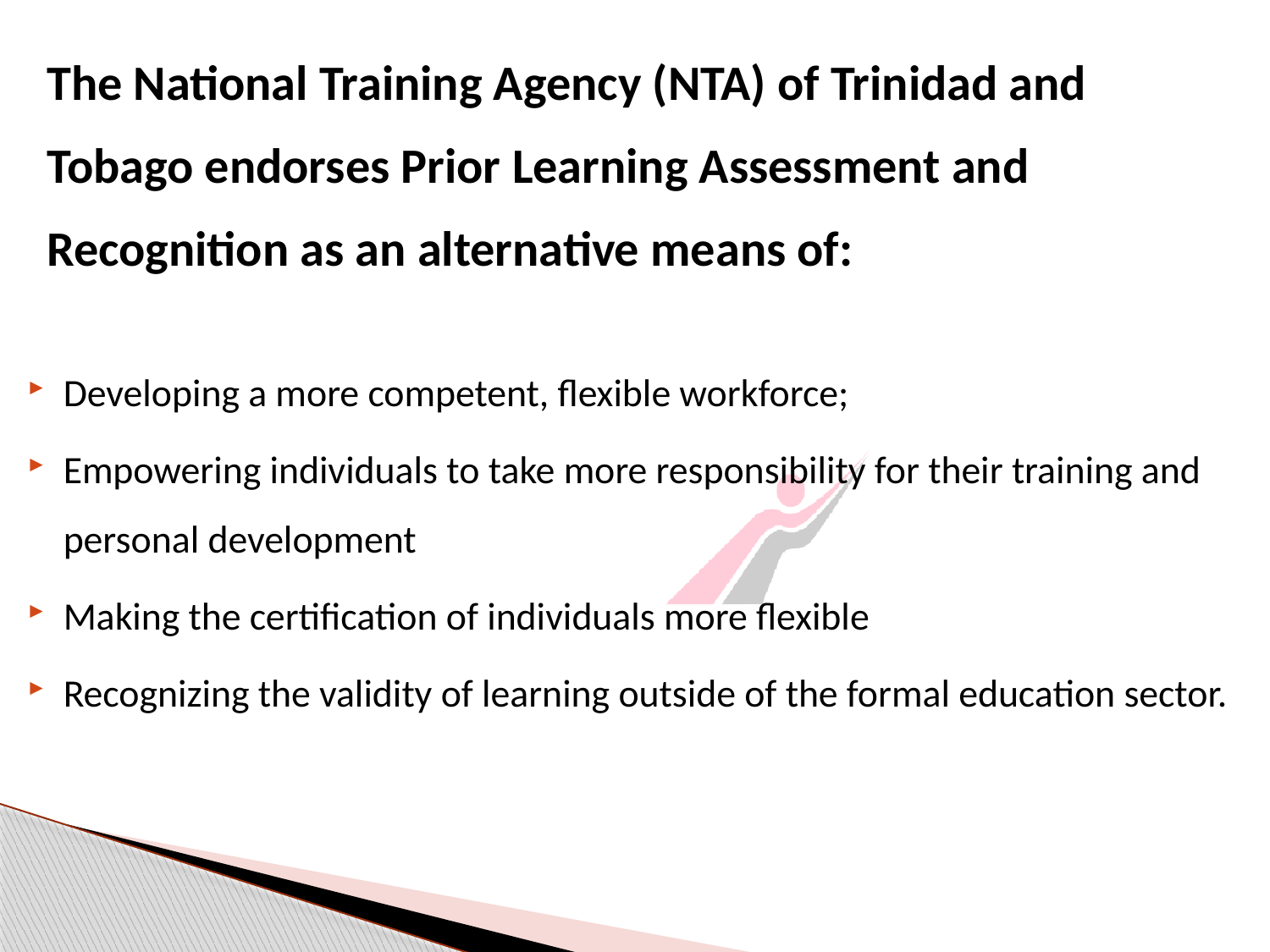

The National Training Agency (NTA) of Trinidad and Tobago endorses Prior Learning Assessment and Recognition as an alternative means of:
Developing a more competent, flexible workforce;
Empowering individuals to take more responsibility for their training and personal development
Making the certification of individuals more flexible
Recognizing the validity of learning outside of the formal education sector.